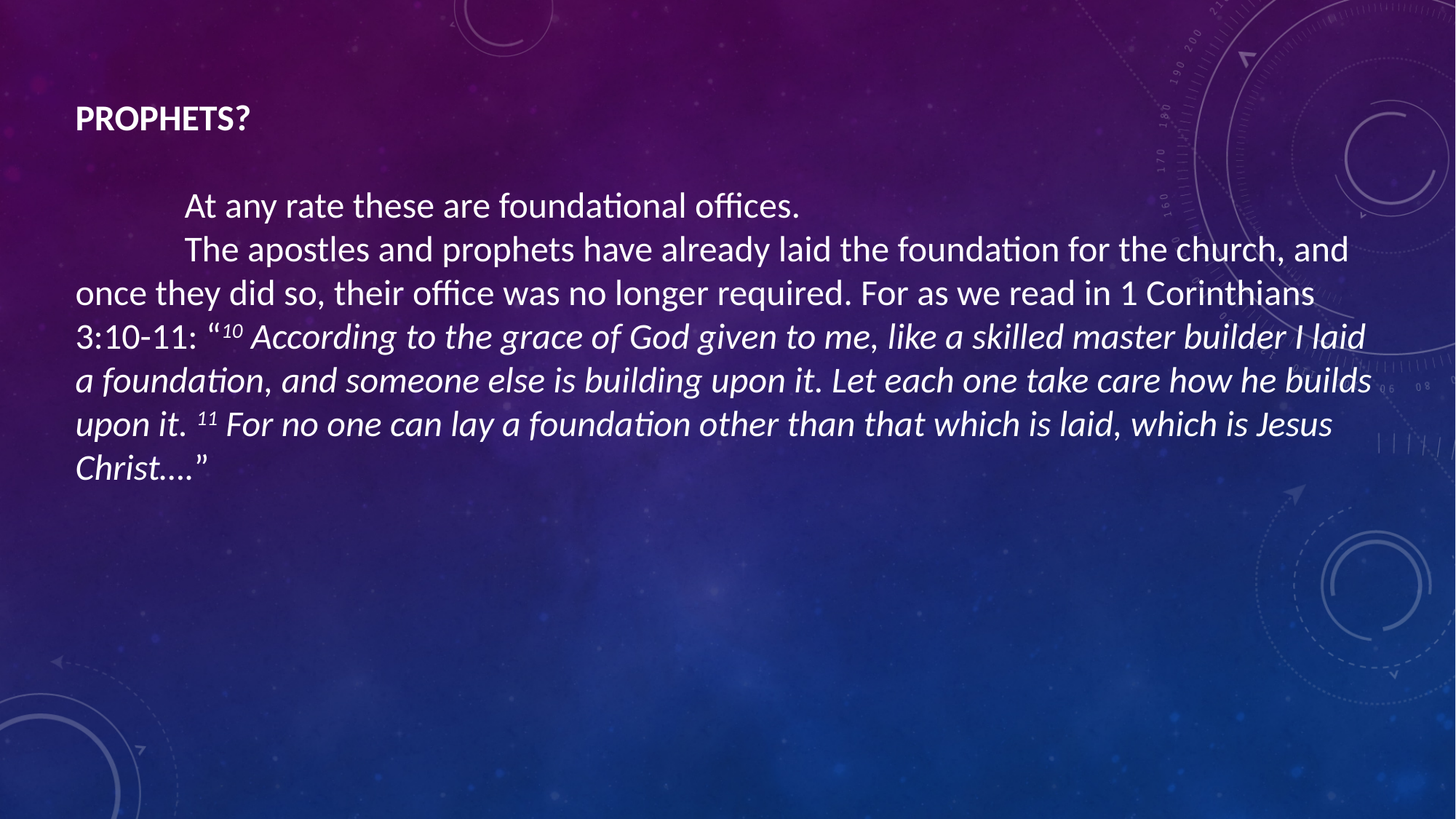

PROPHETS?

	At any rate these are foundational offices.
	The apostles and prophets have already laid the foundation for the church, and once they did so, their office was no longer required. For as we read in 1 Corinthians 3:10-11: “10 According to the grace of God given to me, like a skilled master builder I laid a foundation, and someone else is building upon it. Let each one take care how he builds upon it. 11 For no one can lay a foundation other than that which is laid, which is Jesus Christ….”